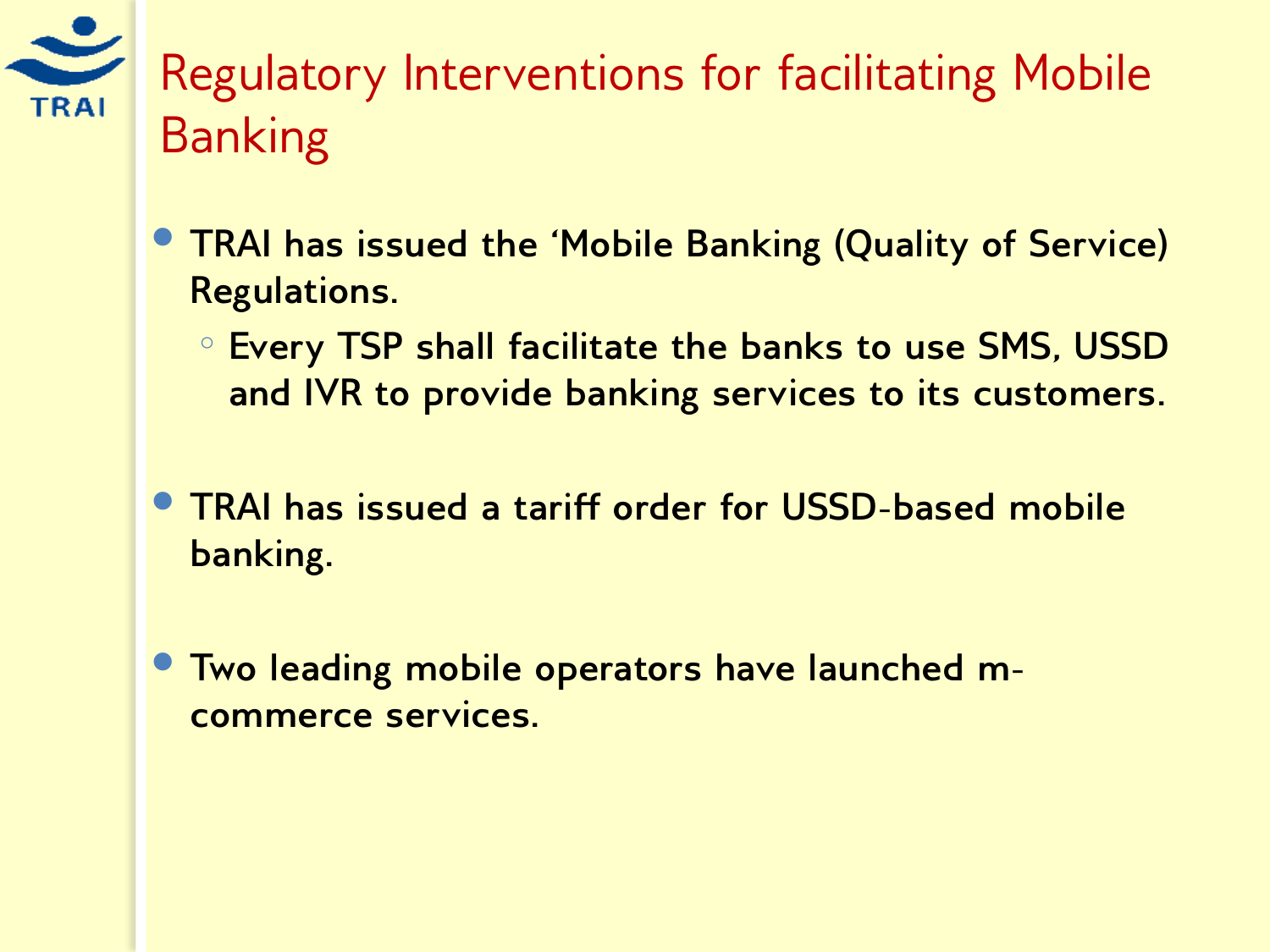

# Regulatory Interventions for facilitating Mobile Banking
TRAI has issued the ‘Mobile Banking (Quality of Service) Regulations.
Every TSP shall facilitate the banks to use SMS, USSD and IVR to provide banking services to its customers.

TRAI has issued a tariff order for USSD-based mobile banking.

Two leading mobile operators have launched m-commerce services.